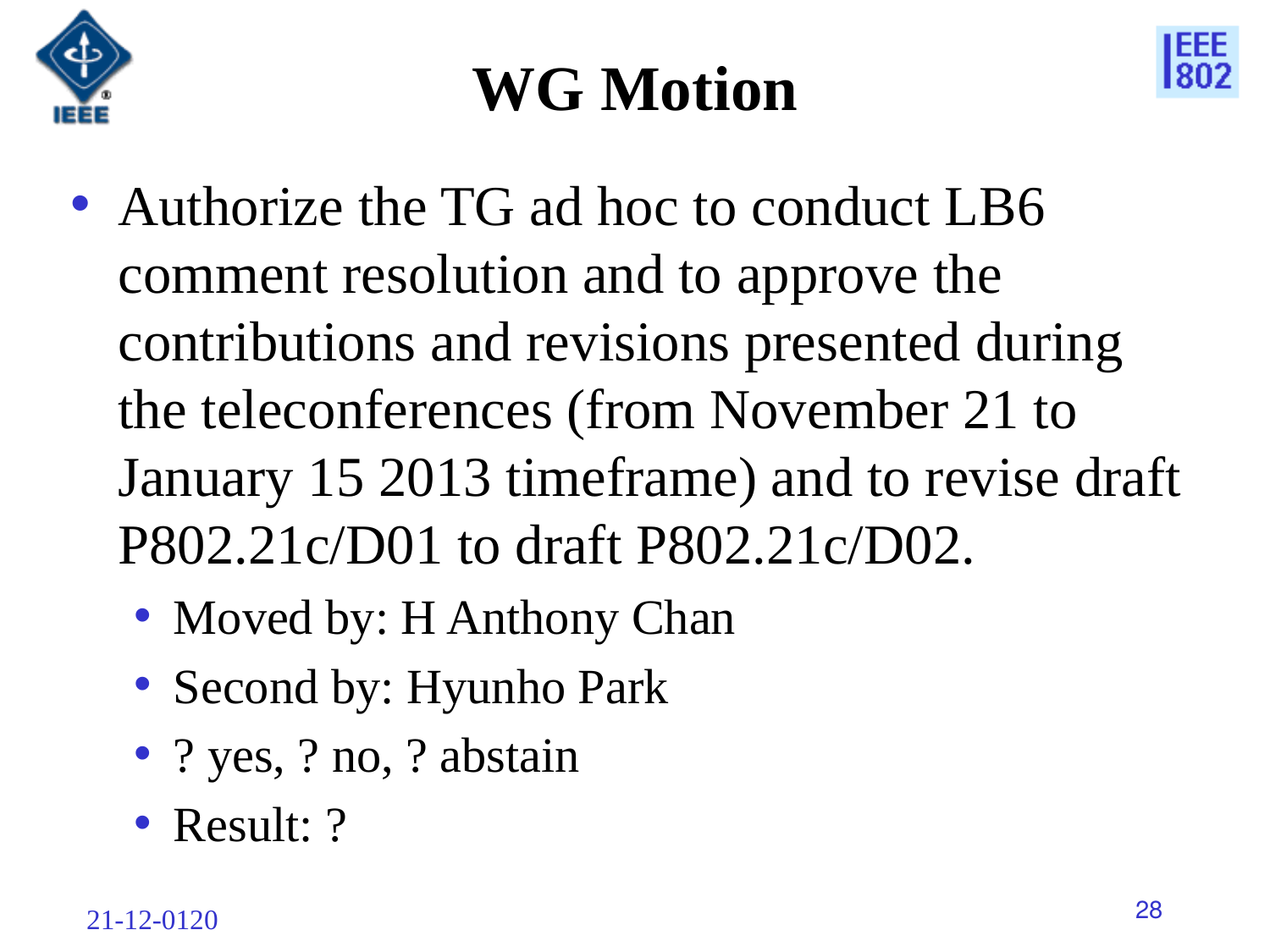

# WG Motion
Authorize the TG ad hoc to conduct LB6 comment resolution and to approve the contributions and revisions presented during the teleconferences (from November 21 to January 15 2013 timeframe) and to revise draft P802.21c/D01 to draft P802.21c/D02.
Moved by: H Anthony Chan
Second by: Hyunho Park
? yes, ? no, ? abstain
Result: ?